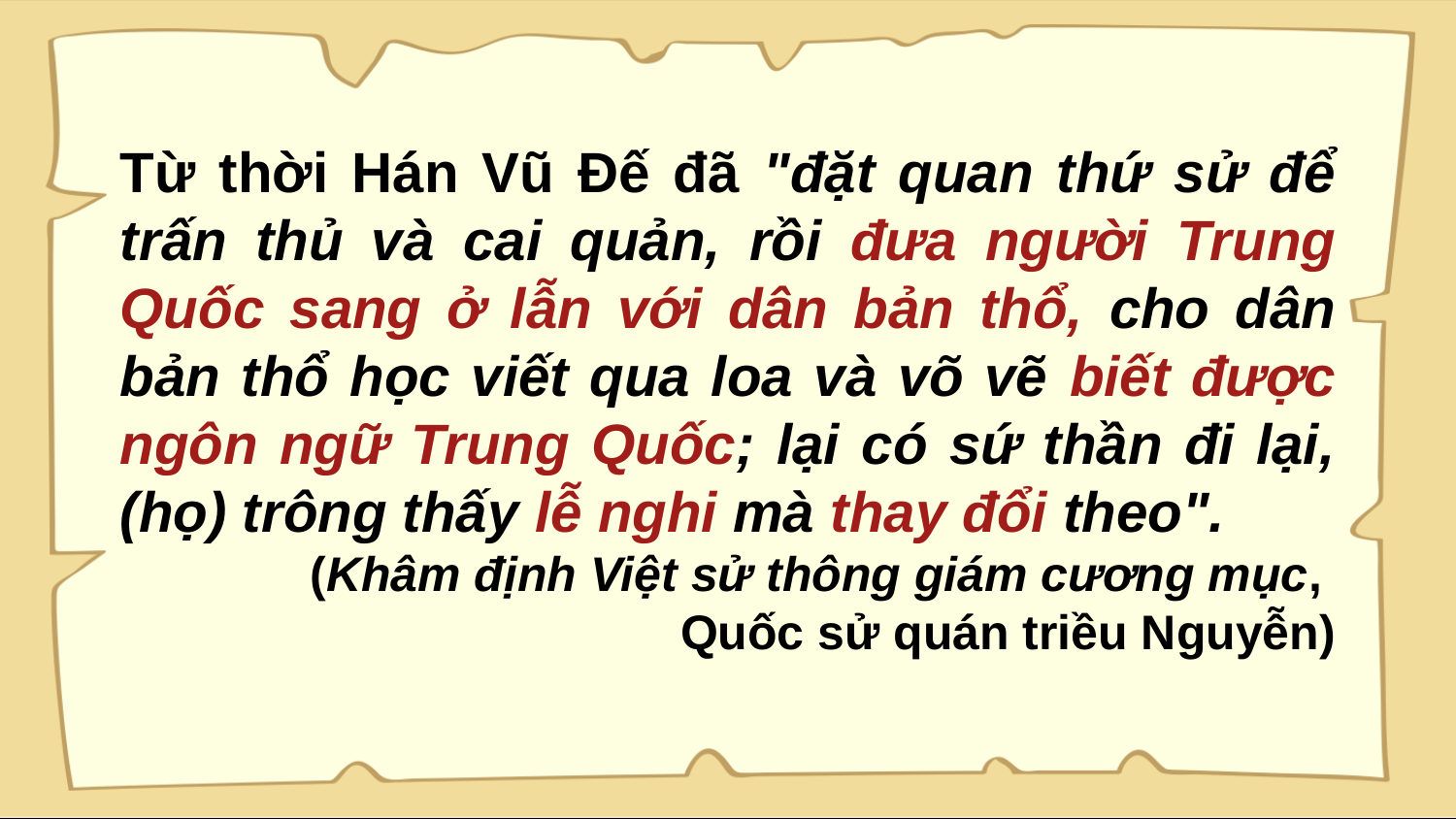

Từ thời Hán Vũ Đế đã "đặt quan thứ sử để trấn thủ và cai quản, rồi đưa người Trung Quốc sang ở lẫn với dân bản thổ, cho dân bản thổ học viết qua loa và võ vẽ biết được ngôn ngữ Trung Quốc; lại có sứ thần đi lại, (họ) trông thấy lễ nghi mà thay đổi theo".
(Khâm định Việt sử thông giám cương mục,
Quốc sử quán triều Nguyễn)